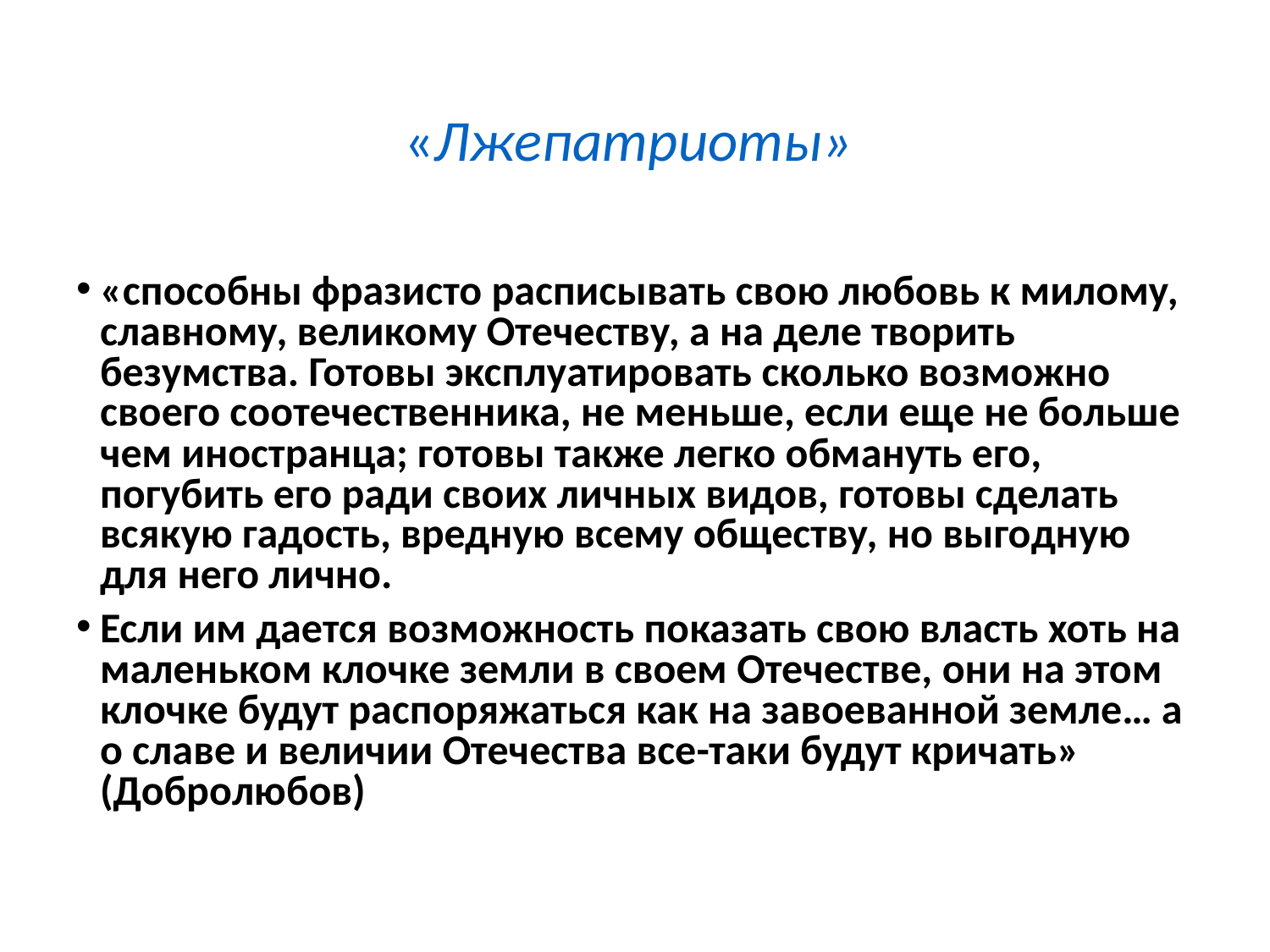

# «Лжепатриоты»
«способны фразисто расписывать свою любовь к милому, славному, великому Отечеству, а на деле творить безумства. Готовы эксплуатировать сколько возможно своего соотечественника, не меньше, если еще не больше чем иностранца; готовы также легко обмануть его, погубить его ради своих личных видов, готовы сделать всякую гадость, вредную всему обществу, но выгодную для него лично.
Если им дается возможность показать свою власть хоть на маленьком клочке земли в своем Отечестве, они на этом клочке будут распоряжаться как на завоеванной земле… а о славе и величии Отечества все-таки будут кричать» (Добролюбов)